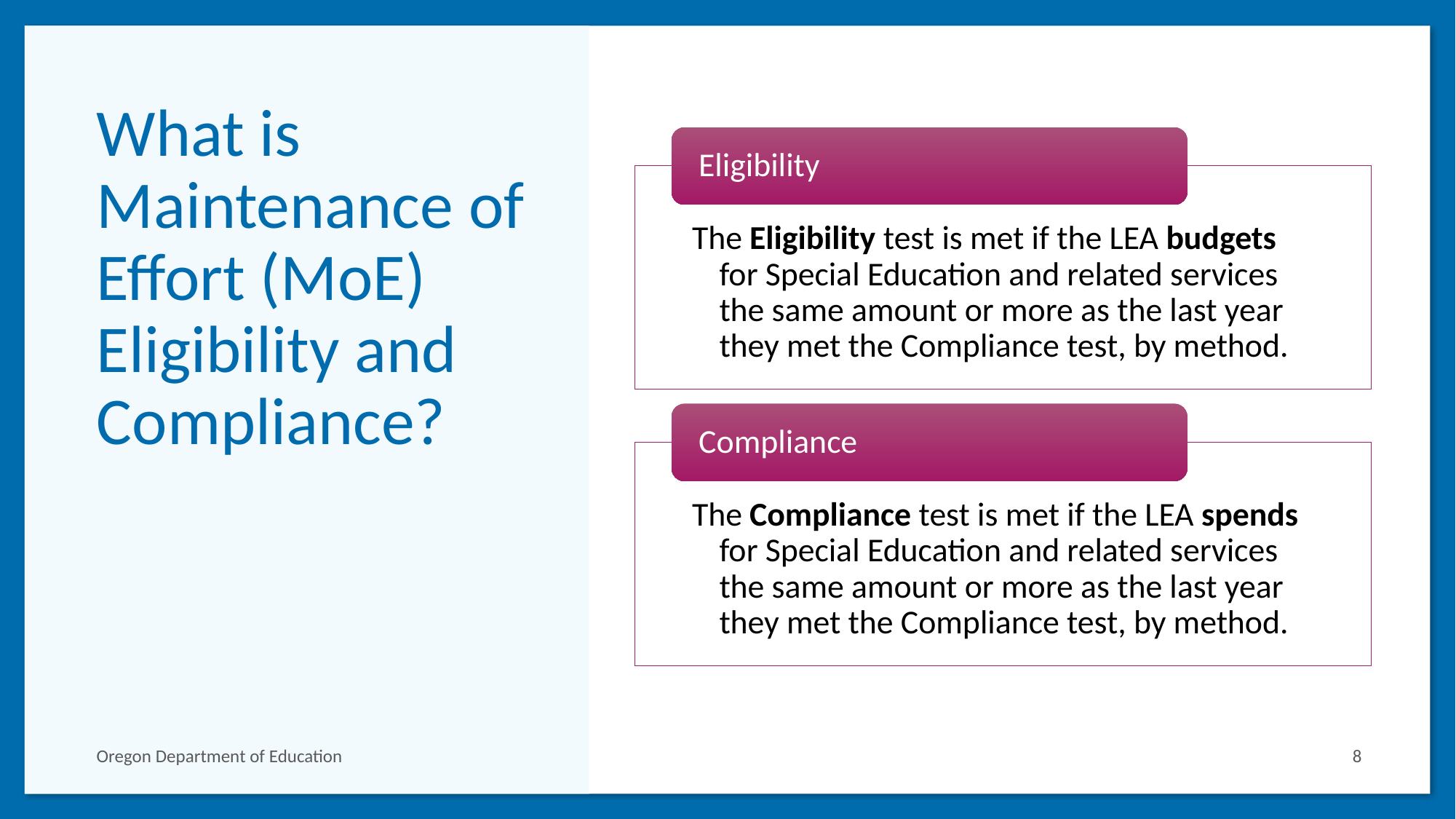

# What is Maintenance of Effort (MoE) Eligibility and Compliance?
The Eligibility test is met if the LEA budgets for Special Education and related services the same amount or more as the last year they met the Compliance test, by method.
Eligibility
The Compliance test is met if the LEA spends for Special Education and related services the same amount or more as the last year they met the Compliance test, by method.
Compliance
Oregon Department of Education
8